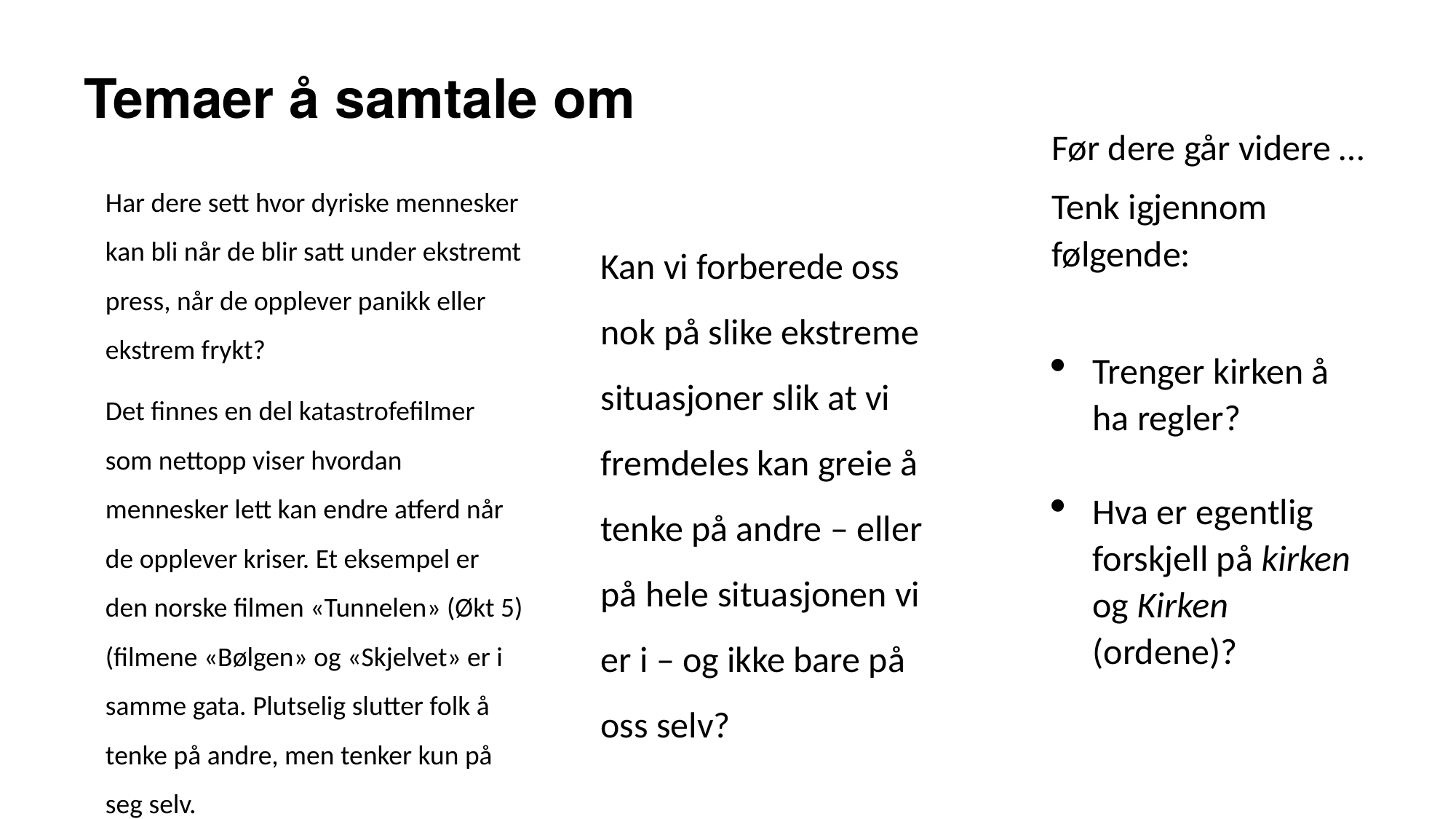

# Temaer å samtale om
Før dere går videre …
Tenk igjennom følgende:

Trenger kirken å ha regler?

Hva er egentlig forskjell på kirken og Kirken (ordene)?

Har dere sett hvor dyriske mennesker kan bli når de blir satt under ekstremt press, når de opplever panikk eller ekstrem frykt?
Det finnes en del katastrofefilmer som nettopp viser hvordan mennesker lett kan endre atferd når de opplever kriser. Et eksempel er den norske filmen «Tunnelen» (Økt 5) (filmene «Bølgen» og «Skjelvet» er i samme gata. Plutselig slutter folk å tenke på andre, men tenker kun på seg selv.
Kan vi forberede oss nok på slike ekstreme situasjoner slik at vi fremdeles kan greie å tenke på andre – eller på hele situasjonen vi er i – og ikke bare på oss selv?